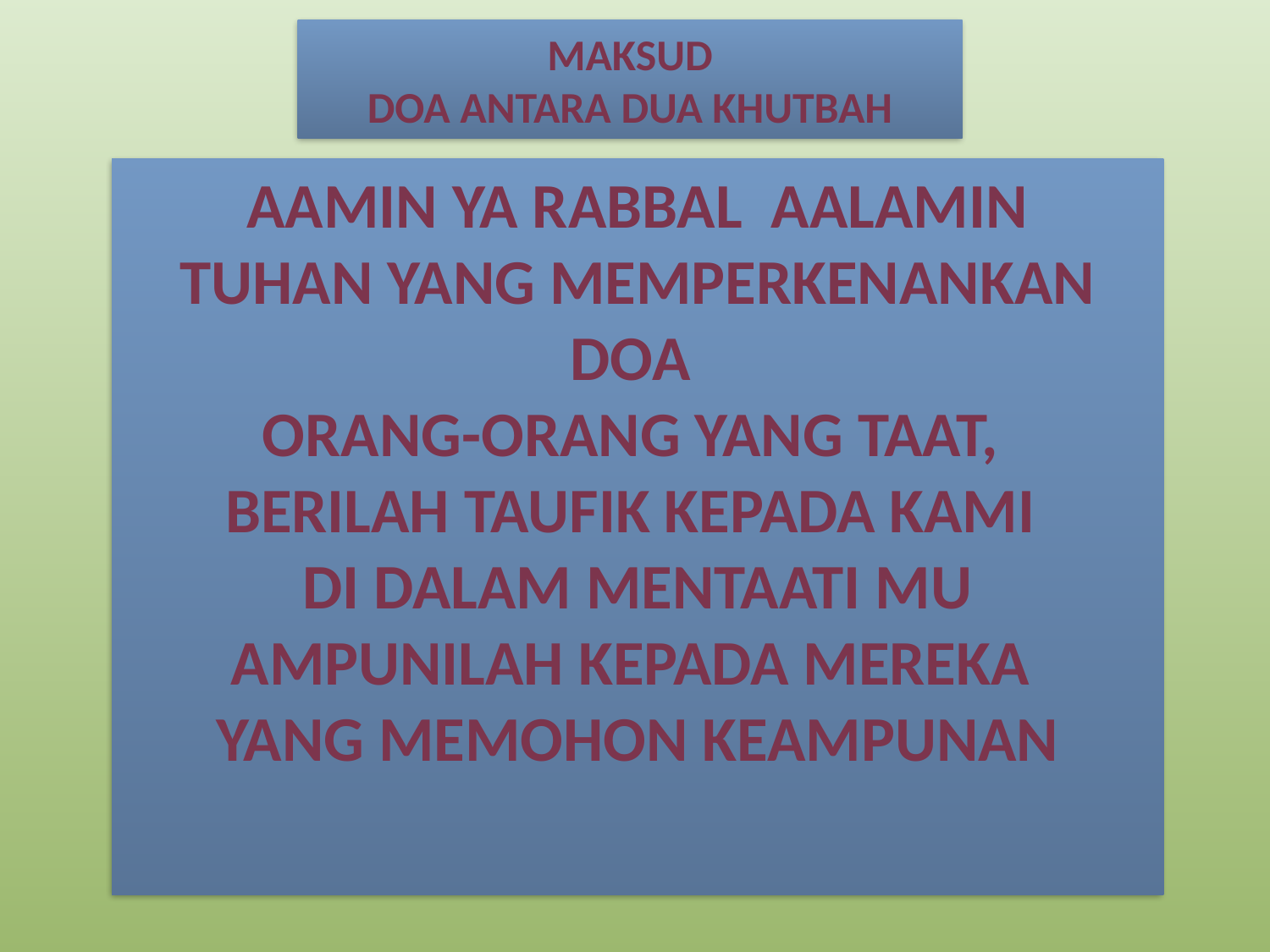

# MAKSUD DOA ANTARA DUA KHUTBAH
AAMIN YA RABBAL  AALAMIN
TUHAN YANG MEMPERKENANKAN DOA
ORANG-ORANG YANG TAAT,
BERILAH TAUFIK KEPADA KAMI
DI DALAM MENTAATI MU
AMPUNILAH KEPADA MEREKA
YANG MEMOHON KEAMPUNAN